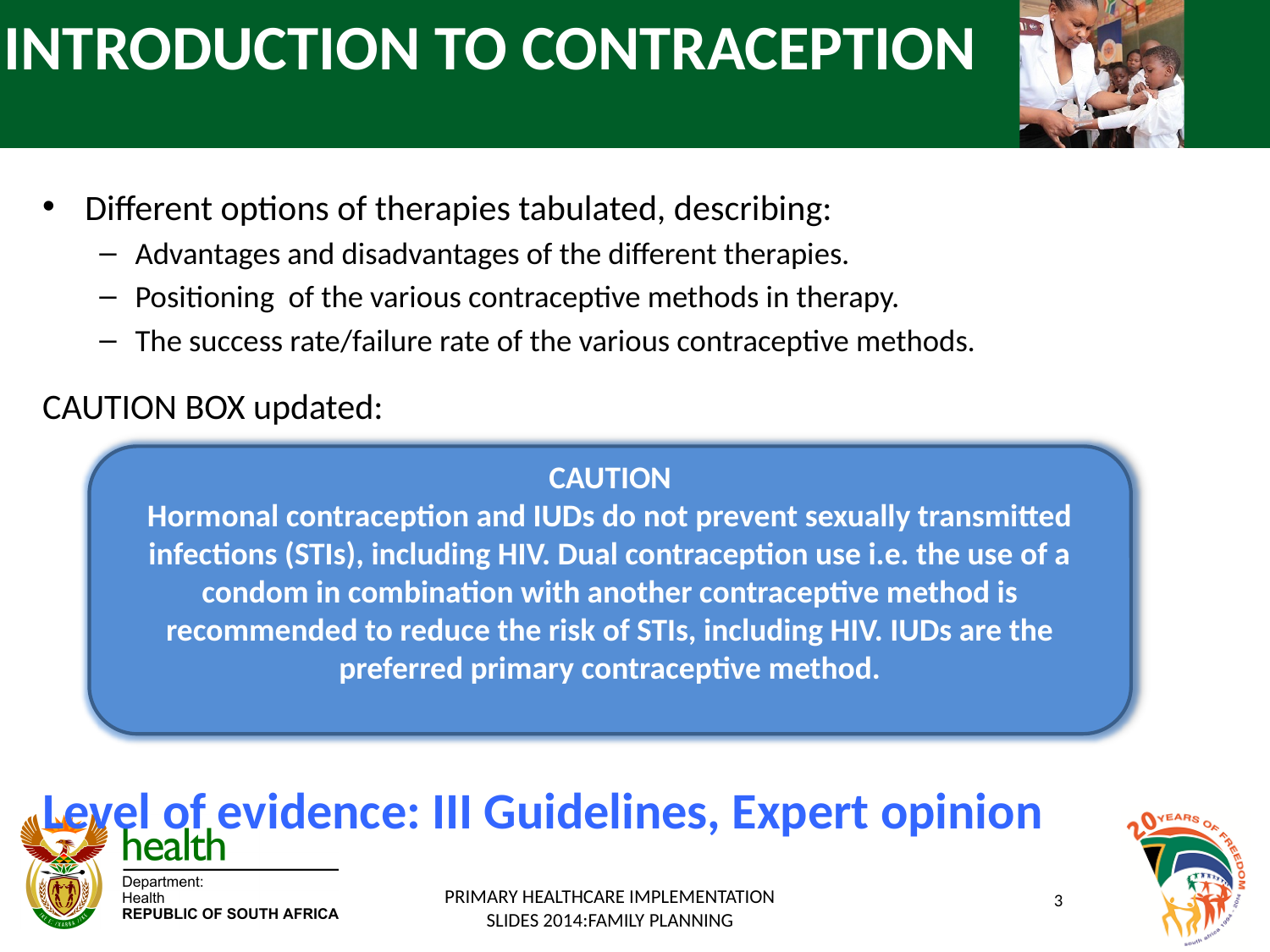

# INTRODUCTION TO CONTRACEPTION
Different options of therapies tabulated, describing:
Advantages and disadvantages of the different therapies.
Positioning  of the various contraceptive methods in therapy.
The success rate/failure rate of the various contraceptive methods.

CAUTION BOX updated:

Level of evidence: III Guidelines, Expert opinion

CAUTION
Hormonal contraception and IUDs do not prevent sexually transmitted infections (STIs), including HIV. Dual contraception use i.e. the use of a condom in combination with another contraceptive method is recommended to reduce the risk of STIs, including HIV. IUDs are the preferred primary contraceptive method.

PRIMARY HEALTHCARE IMPLEMENTATION SLIDES 2014:FAMILY PLANNING
3